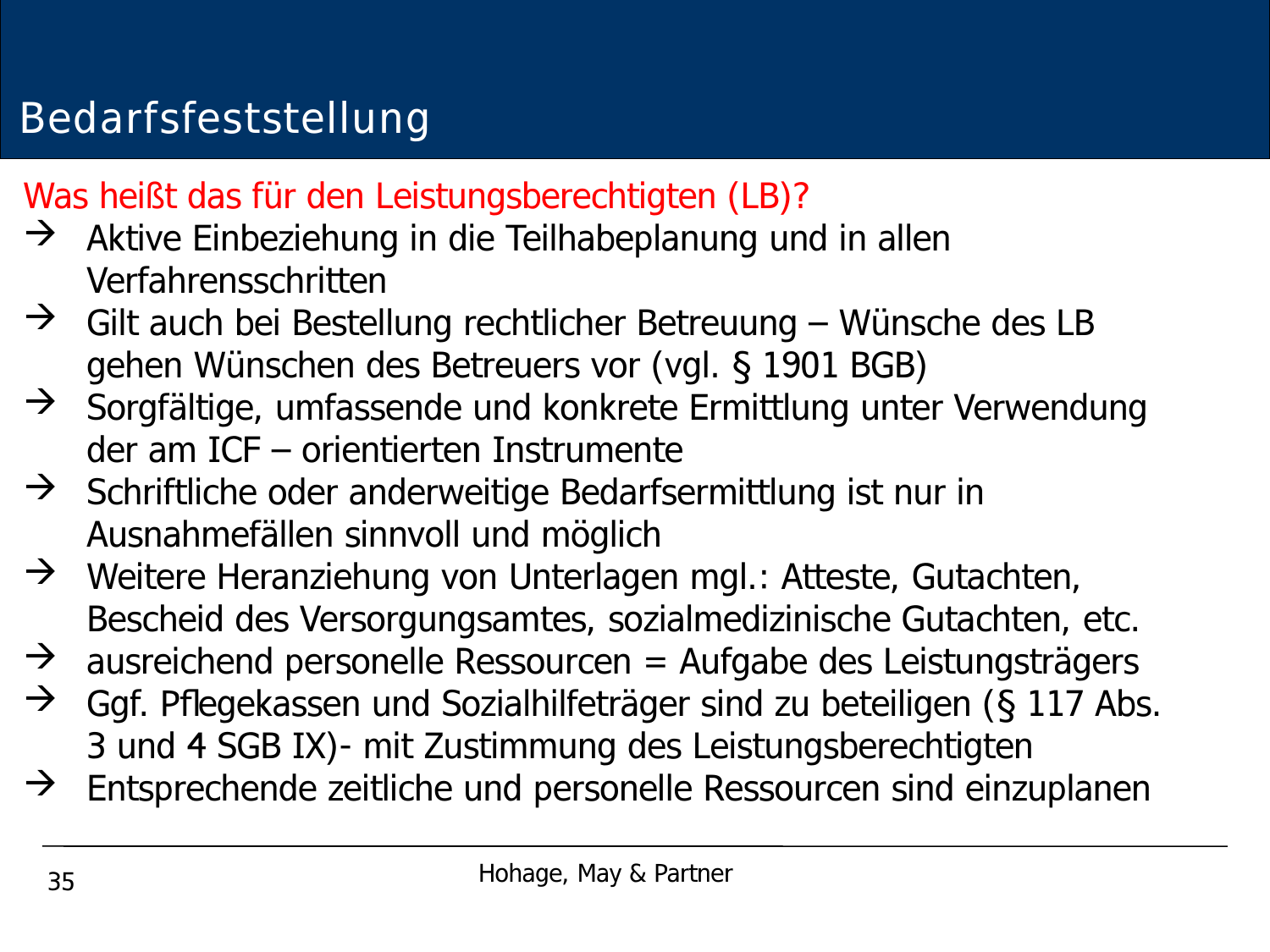

Bedarfsfeststellung
Was heißt das für den Leistungsberechtigten (LB)?
Aktive Einbeziehung in die Teilhabeplanung und in allen Verfahrensschritten
Gilt auch bei Bestellung rechtlicher Betreuung – Wünsche des LB gehen Wünschen des Betreuers vor (vgl. § 1901 BGB)
Sorgfältige, umfassende und konkrete Ermittlung unter Verwendung der am ICF – orientierten Instrumente
Schriftliche oder anderweitige Bedarfsermittlung ist nur in Ausnahmefällen sinnvoll und möglich
Weitere Heranziehung von Unterlagen mgl.: Atteste, Gutachten, Bescheid des Versorgungsamtes, sozialmedizinische Gutachten, etc.
ausreichend personelle Ressourcen = Aufgabe des Leistungsträgers
Ggf. Pflegekassen und Sozialhilfeträger sind zu beteiligen (§ 117 Abs. 3 und 4 SGB IX)- mit Zustimmung des Leistungsberechtigten
Entsprechende zeitliche und personelle Ressourcen sind einzuplanen

Hohage, May & Partner
35